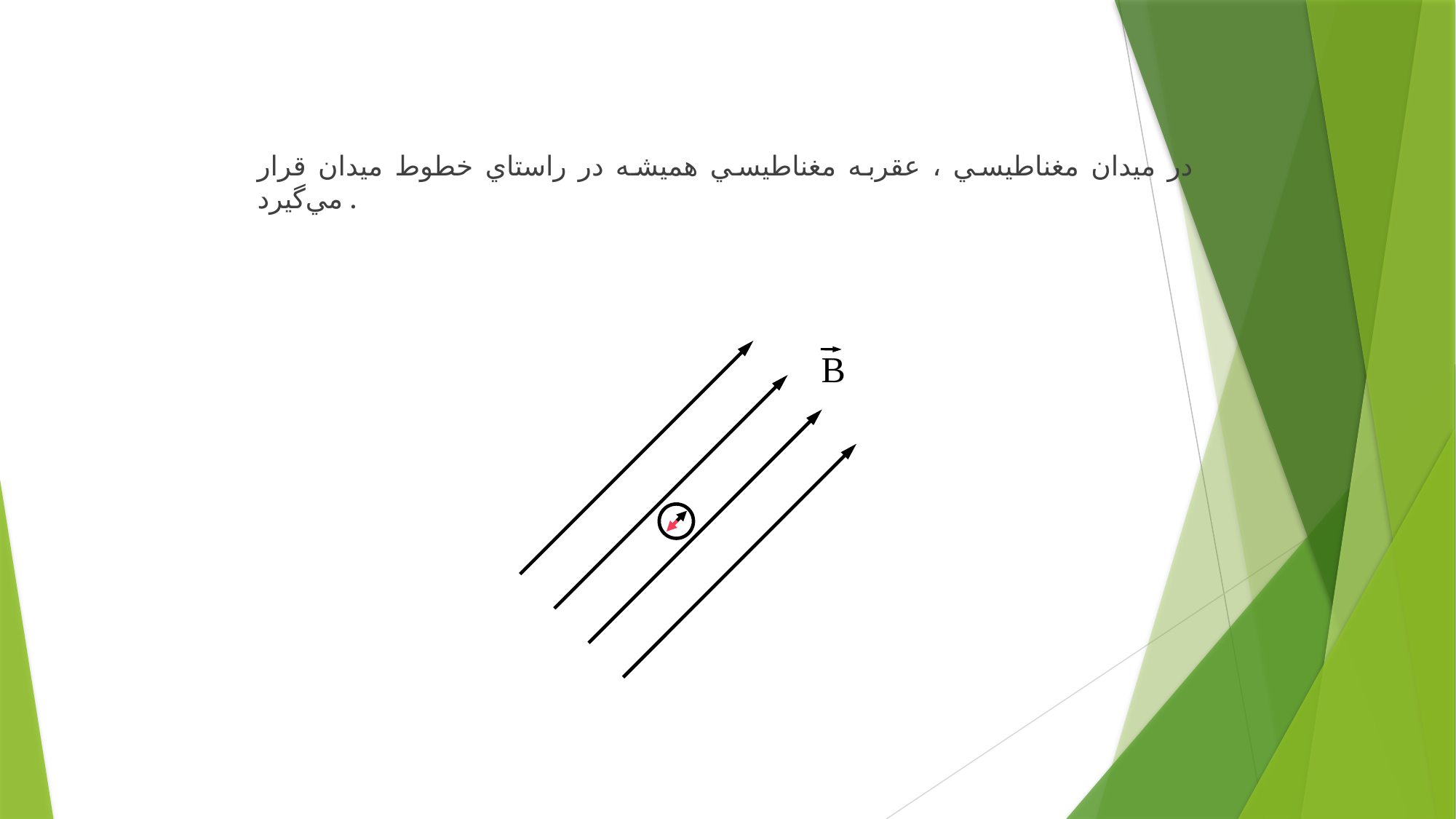

در ميدان مغناطيسي ، عقربه مغناطيسي هميشه در راستاي خطوط ميدان قرار مي‌گيرد .

B